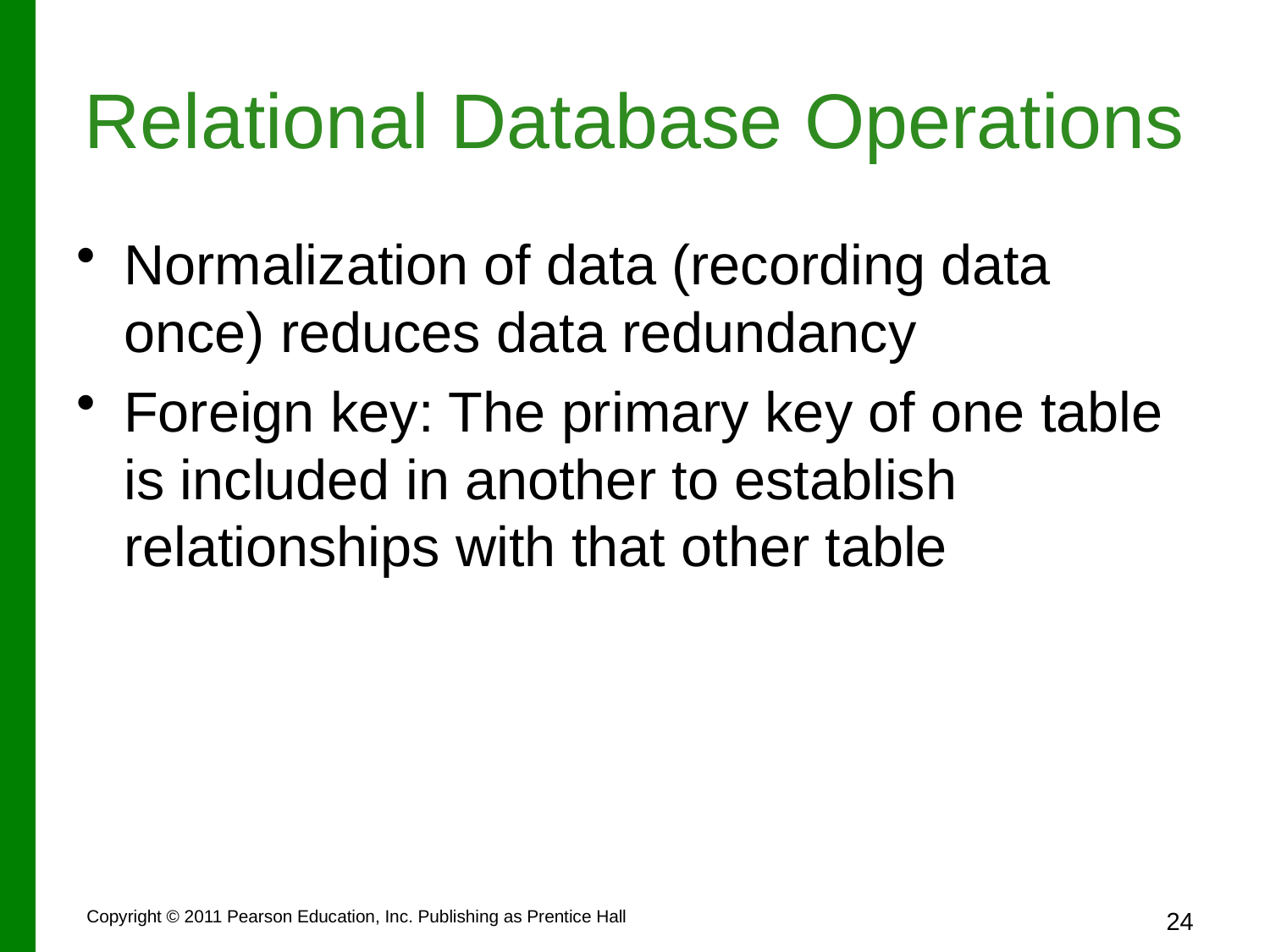

# Relational Database Operations
Normalization of data (recording data once) reduces data redundancy
Foreign key: The primary key of one table is included in another to establish relationships with that other table

24